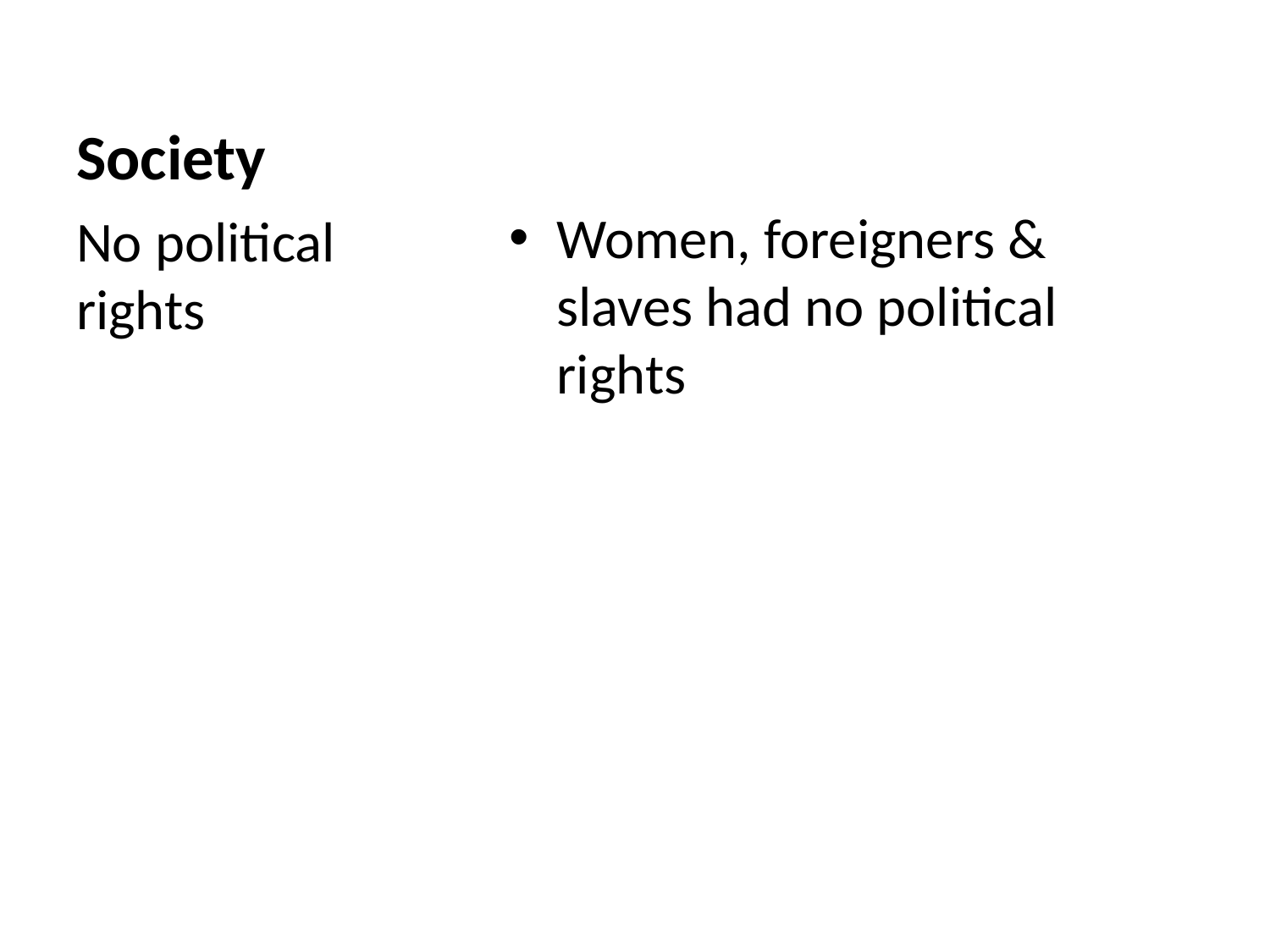

# Society

Women, foreigners & slaves had no political rights

No political rights